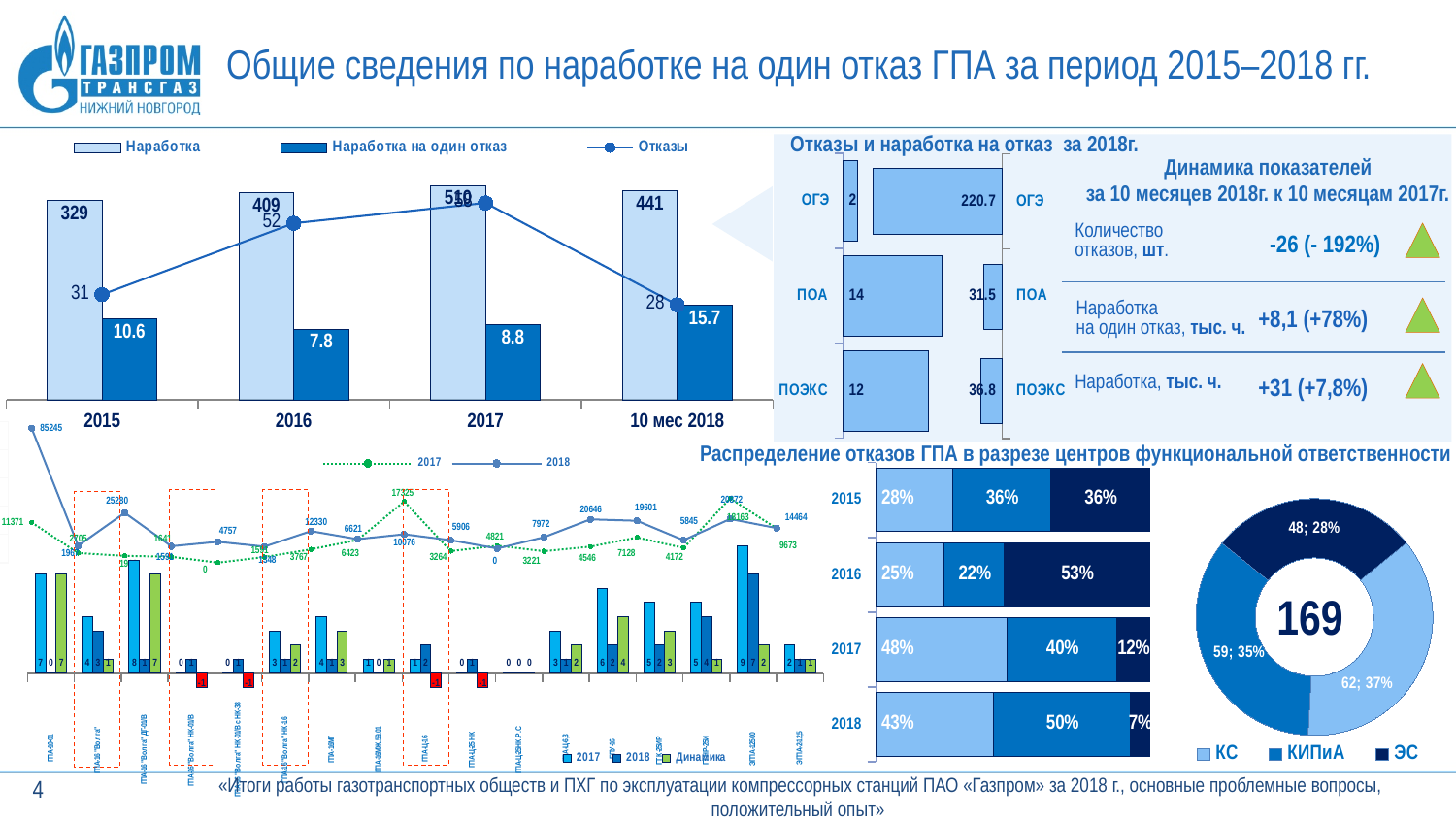

Общие сведения по наработке на один отказ ГПА за период 2015–2018 гг.
Отказы и наработка на отказ  за 2018г.

### Chart

| Category | Наработка | Наработка на один отказ | Отказы |
|---|---|---|---|
| 2015 | 329.0 | 10.6 | 31.0 |
| 2016 | 409.0 | 7.8 | 52.0 |
| 2017 | 510.0 | 8.8 | 58.0 |
| 10 мес 2018 | 441.0 | 15.7 | 28.0 |

### Chart

| Category | Столбец1 |
|---|---|
| ПОЭКС | 12.0 |
| ПОА | 14.0 |
| ОГЭ | 2.0 |

### Chart

| Category | Столбец1 |
|---|---|
| ОГЭ | 220.7 |
| ПОА | 31.5 |
| ПОЭКС | 36.8 |
Динамика показателей
за 10 месяцев 2018г. к 10 месяцам 2017г.
Количество
отказов, шт.
-26 (- 192%)

Наработка
на один отказ, тыс. ч.
+8,1 (+78%)

+31 (+7,8%)
Наработка, тыс. ч.

### Chart

| Category | 2017 | 2018 |
|---|---|---|
| ГПА-10-01                           | 11370.85714285714 | 85245.0 |
| ГПА-16 "Волга"                      | 2705.0 | 1967.0 |
| ГПА-16 "Волга" ДГ-01/В              | 1910.125 | 25280.0 |
| ГПА-16 "Волга" НК-01/В              | 1641.0 | 1591.0 |
| ГПА-16 "Волга" НК-01/В с НК-38      | 0.0 | 4757.0 |
| ГПА-16 "Волга" НК-16                | 1591.0 | 1348.0 |
| ГПА-16МГ                            | 3766.666666666663 | 12330.0 |
| ГПА-16МЖ.59.01                      | 6423.0 | 6621.0 |
| ГПА-Ц-16                            | 17325.0 | 10076.0 |
| ГПА-Ц-25 НК                         | 3264.0 | 5906.0 |
| ГПА-Ц-25НК.Р.С                      | 4821.0 | 0.0 |
| ГПА-Ц-6,3                           | 3221.333333333337 | 7972.0 |
| ГПУ-16                              | 4545.833333333329 | 20646.0 |
| ГТК-25ИР                            | 7127.6 | 19601.0 |
| ГТНР-25И                            | 4172.0 | 5844.75 |
| ЭГПА-12500                          | 18163.375 | 20872.42857142857 |
| ЭГПА-2-12,5                         | 9672.5 | 14464.0 |
Распределение отказов ГПА в разрезе центров функциональной ответственности

### Chart

| Category | КС | КИПиА | ЭС |
|---|---|---|---|
| 2018 | 0.43 | 0.5 | 0.07 |
| 2017 | 0.48 | 0.4 | 0.12 |
| 2016 | 0.25 | 0.22 | 0.53 |
| 2015 | 0.28 | 0.36 | 0.36 |

### Chart

| Category | Количество  |
|---|---|
| КС | 62.0 |
| КИПиА | 59.0 |
| ЭС | 48.0 |

### Chart

| Category | 2017 | 2018 | Динамика |
|---|---|---|---|
| ГПА-10-01                                | 7.0 | 0.0 | 7.0 |
| ГПА-16 "Волга"                           | 4.0 | 3.0 | 1.0 |
| ГПА-16 "Волга" ДГ-01/В                   | 8.0 | 1.0 | 7.0 |
| ГПА-16 "Волга" НК-01/В                   | 0.0 | 1.0 | -1.0 |
| ГПА-16 "Волга" НК-01/В с НК-38           | 0.0 | 1.0 | -1.0 |
| ГПА-16 "Волга" НК-16                     | 3.0 | 1.0 | 2.0 |
| ГПА-16МГ                                 | 4.0 | 1.0 | 3.0 |
| ГПА-16МЖ.59.01                           | 1.0 | 0.0 | 1.0 |
| ГПА-Ц-16                                 | 1.0 | 2.0 | -1.0 |
| ГПА-Ц-25 НК                              | 0.0 | 1.0 | -1.0 |
| ГПА-Ц-25НК.Р.С                           | 0.0 | 0.0 | 0.0 |
| ГПА-Ц-6,3                                | 3.0 | 1.0 | 2.0 |
| ГПУ-16                                   | 6.0 | 2.0 | 4.0 |
| ГТК-25ИР                                 | 5.0 | 2.0 | 3.0 |
| ГТНР-25И                                 | 5.0 | 4.0 | 1.0 |
| ЭГПА-12500                               | 9.0 | 7.0 | 2.0 |
| ЭГПА-2-12,5                              | 2.0 | 1.0 | 1.0 |
169
4
 «Итоги работы газотранспортных обществ и ПХГ по эксплуатации компрессорных станций ПАО «Газпром» за 2018 г., основные проблемные вопросы, положительный опыт»